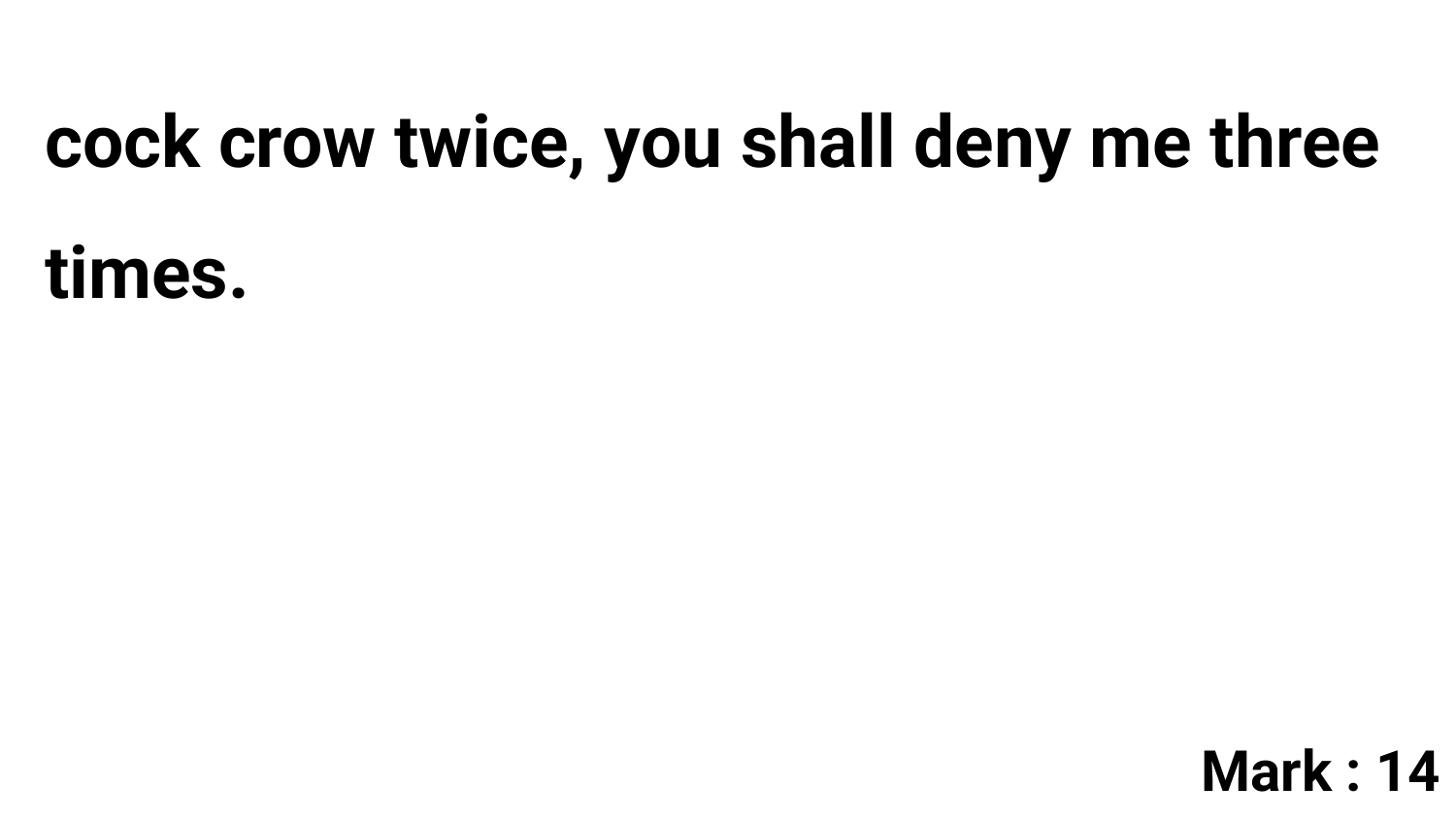

cock crow twice, you shall deny me three times.
Mark : 14